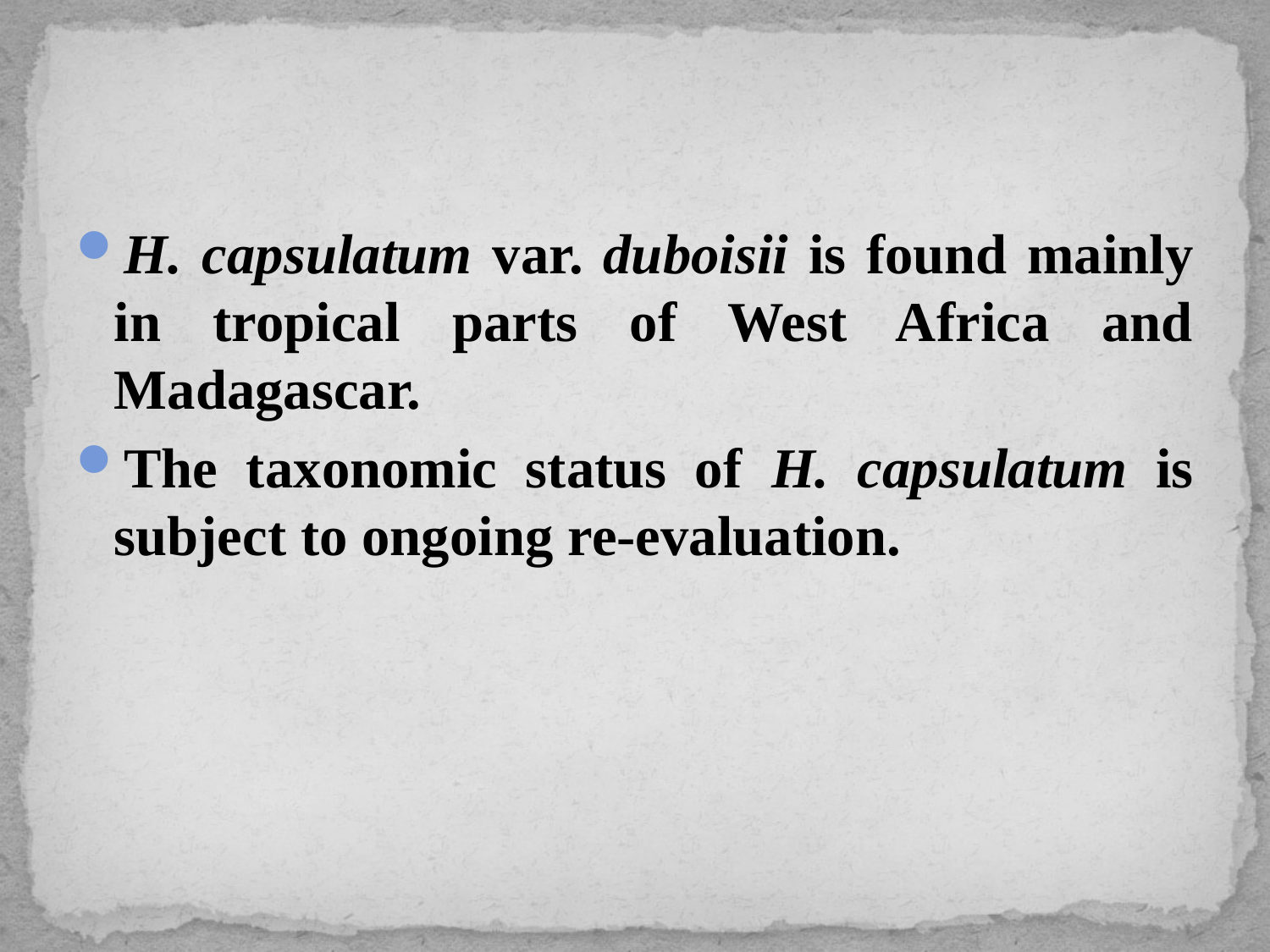

#
H. capsulatum var. duboisii is found mainly in tropical parts of West Africa and Madagascar.
The taxonomic status of H. capsulatum is subject to ongoing re-evaluation.